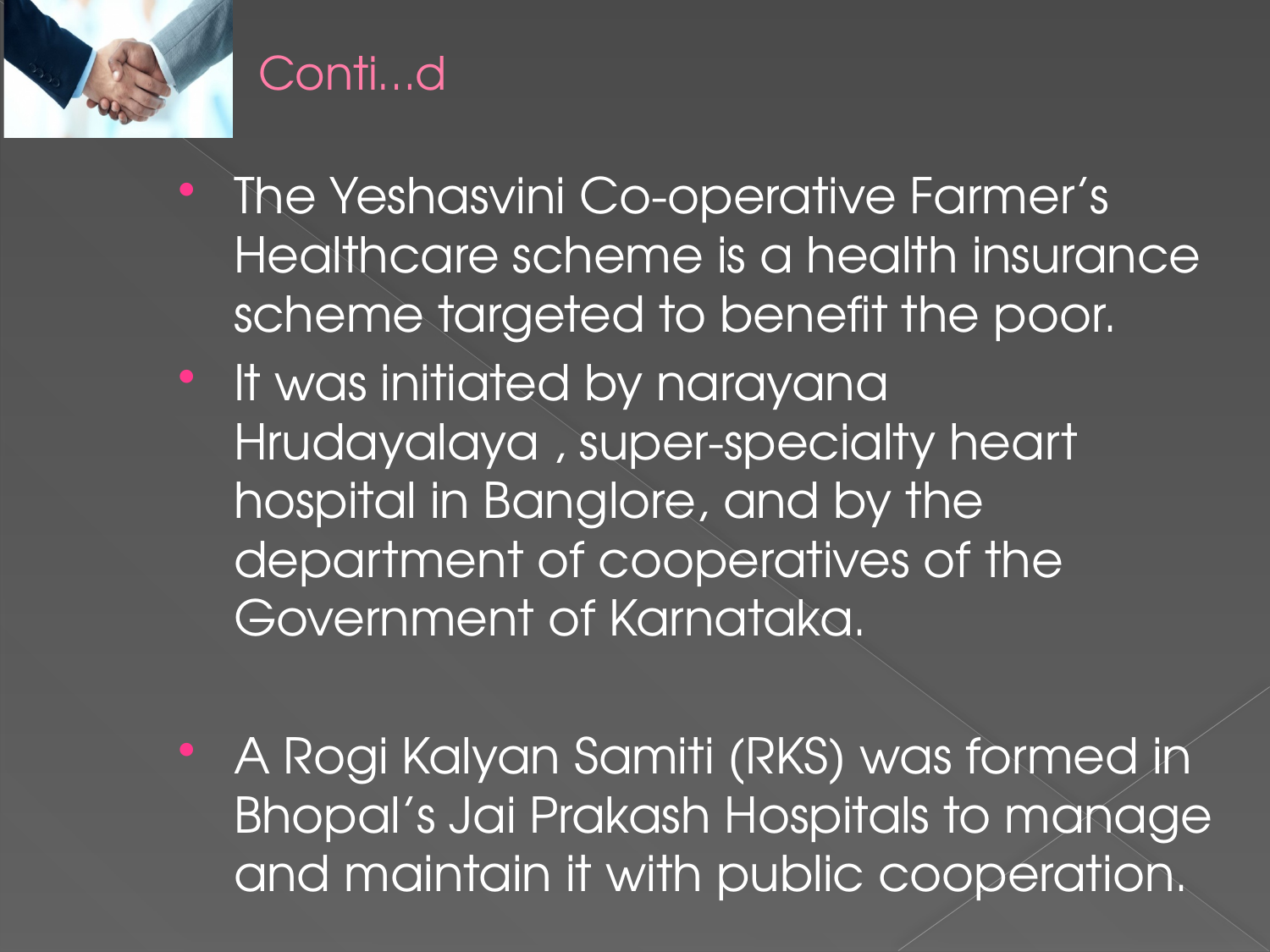

# Conti…d
The Yeshasvini Co-operative Farmer’s Healthcare scheme is a health insurance scheme targeted to benefit the poor.
It was initiated by narayana Hrudayalaya , super-specialty heart hospital in Banglore, and by the department of cooperatives of the Government of Karnataka.

A Rogi Kalyan Samiti (RKS) was formed in Bhopal’s Jai Prakash Hospitals to manage and maintain it with public cooperation.